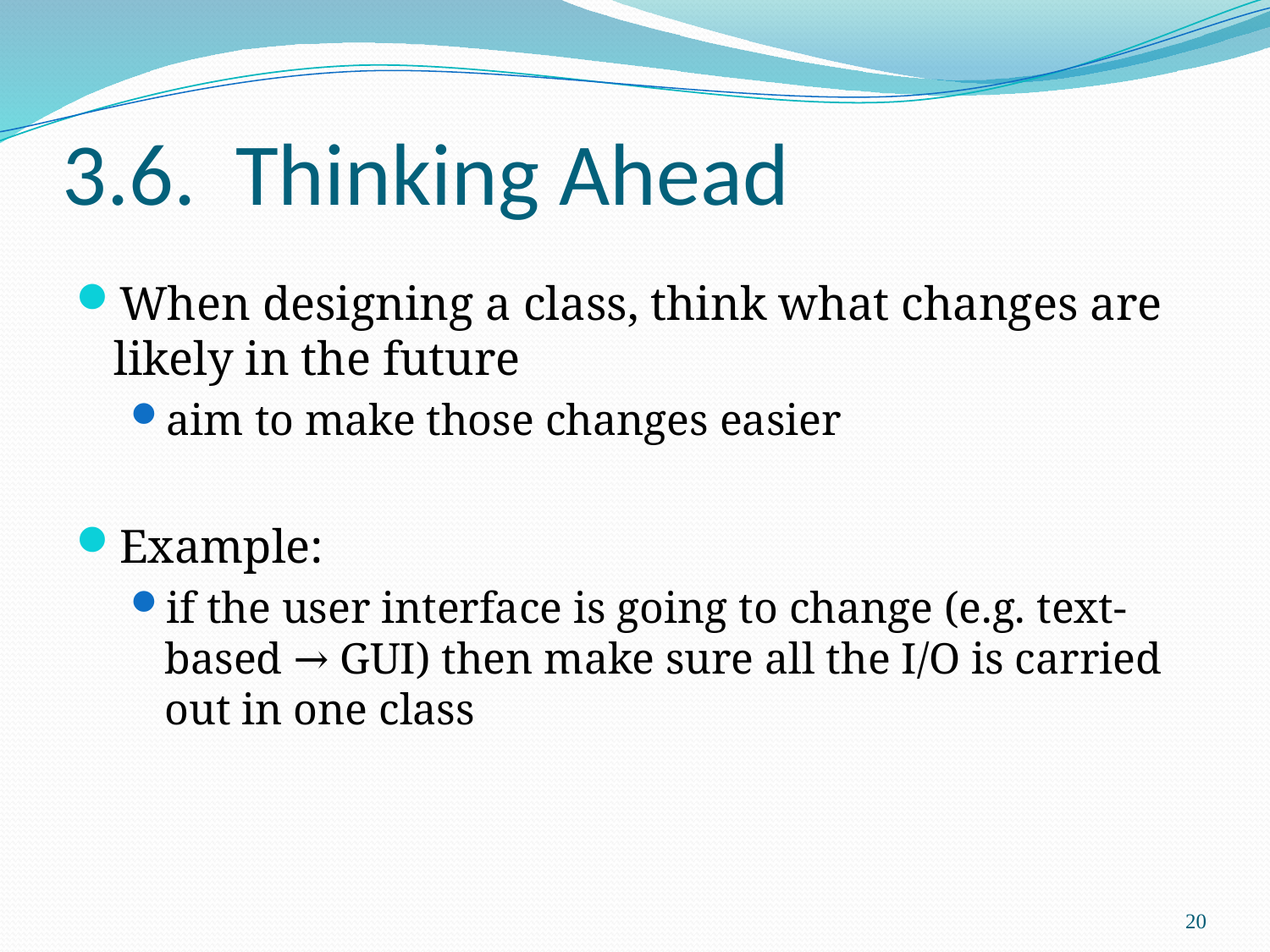

# 3.6.  Thinking Ahead
When designing a class, think what changes are likely in the future
aim to make those changes easier

Example:
if the user interface is going to change (e.g. text-based → GUI) then make sure all the I/O is carried out in one class

20